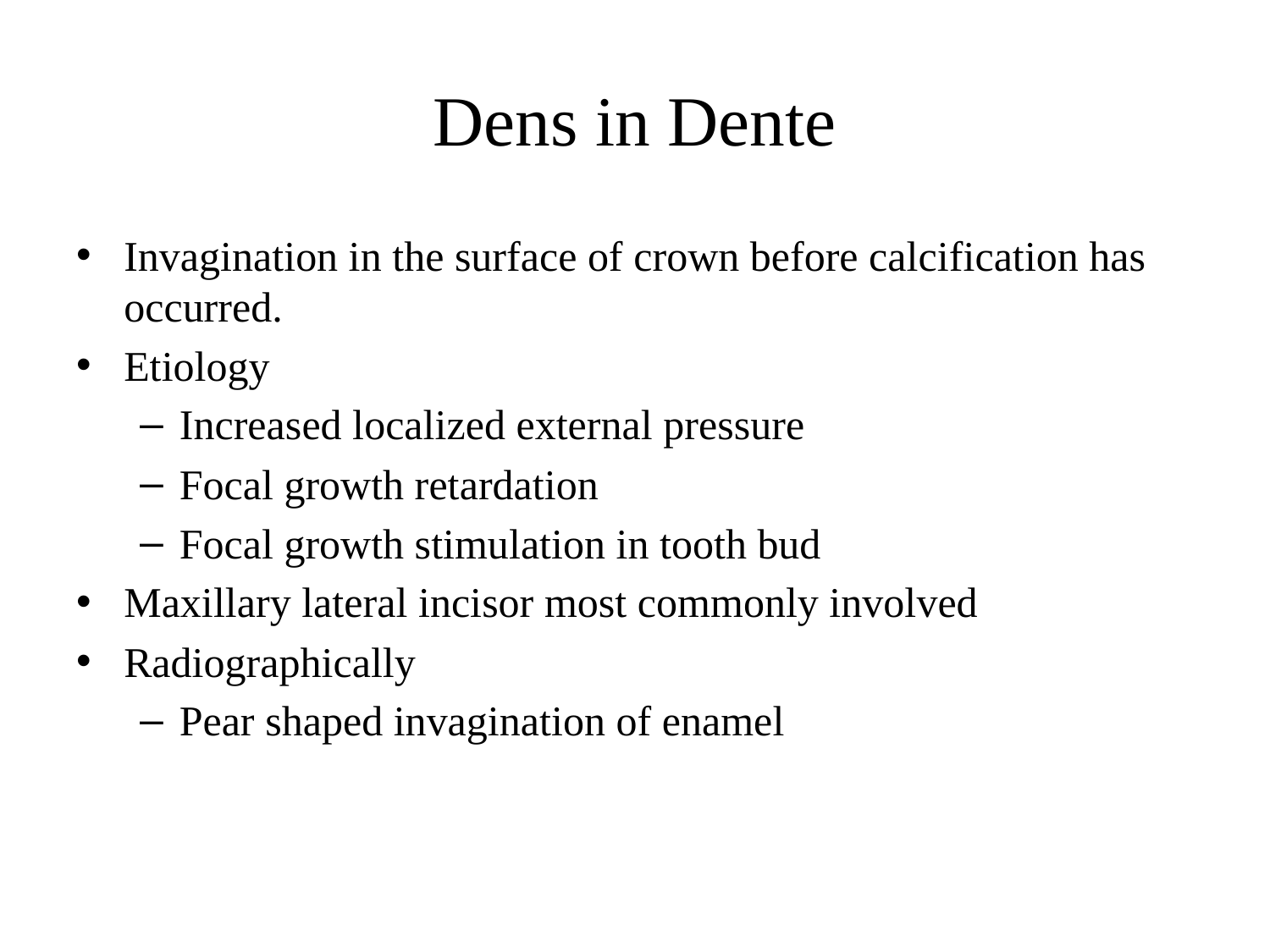

# Dens in Dente
Invagination in the surface of crown before calcification has occurred.
Etiology
Increased localized external pressure
Focal growth retardation
Focal growth stimulation in tooth bud
Maxillary lateral incisor most commonly involved
Radiographically
Pear shaped invagination of enamel